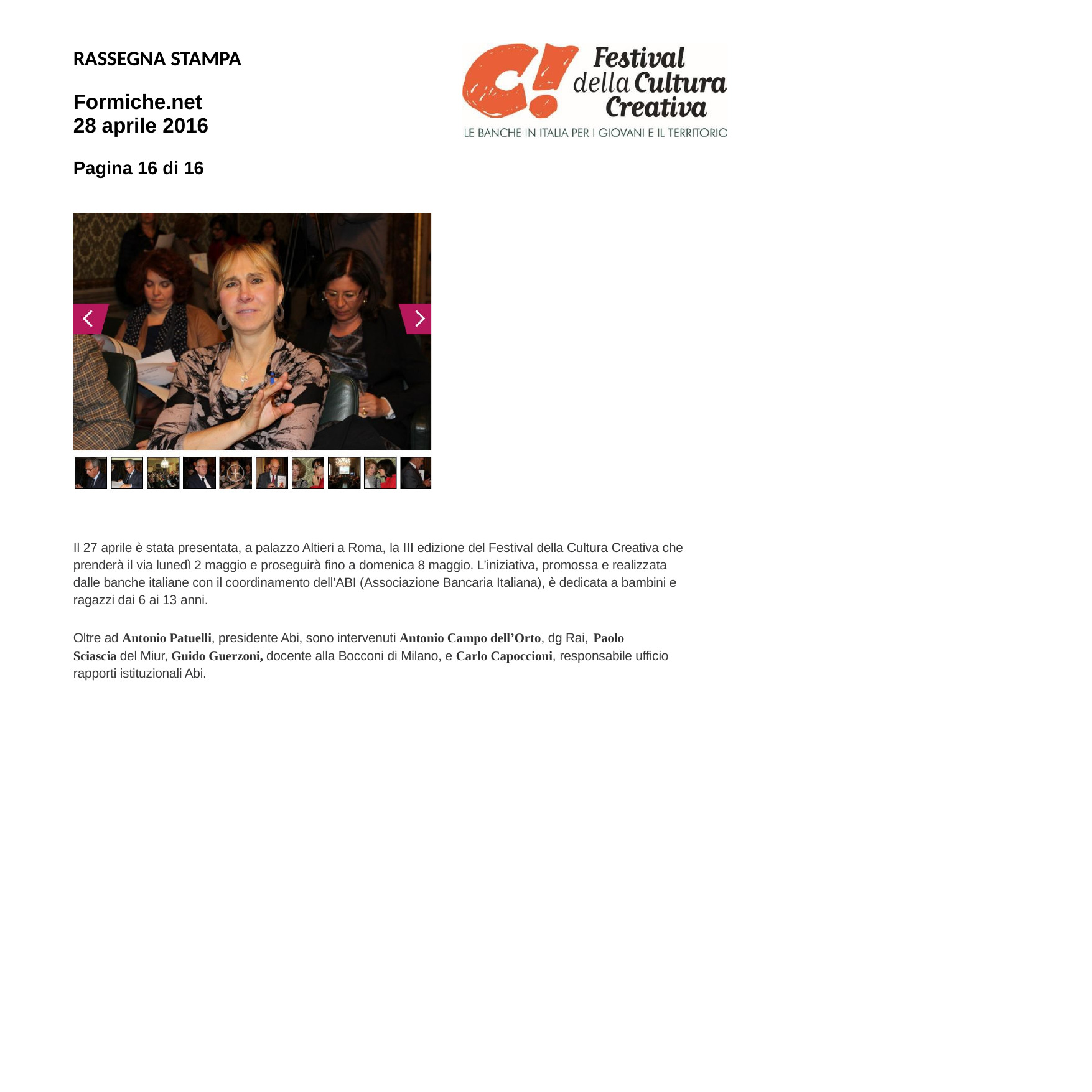

RASSEGNA STAMPA

Formiche.net  28 aprile 2016
Pagina 16 di 16

Il 27 aprile è stata presentata, a palazzo Altieri a Roma, la III edizione del Festival della Cultura Creativa che  prenderà il via lunedì 2 maggio e proseguirà fino a domenica 8 maggio. L’iniziativa, promossa e realizzata  dalle banche italiane con il coordinamento dell’ABI (Associazione Bancaria Italiana), è dedicata a bambini e  ragazzi dai 6 ai 13 anni.

Oltre ad Antonio Patuelli, presidente Abi, sono intervenuti Antonio Campo dell’Orto, dg Rai, Paolo
Sciascia del Miur, Guido Guerzoni, docente alla Bocconi di Milano, e Carlo Capoccioni, responsabile ufficio  rapporti istituzionali Abi.